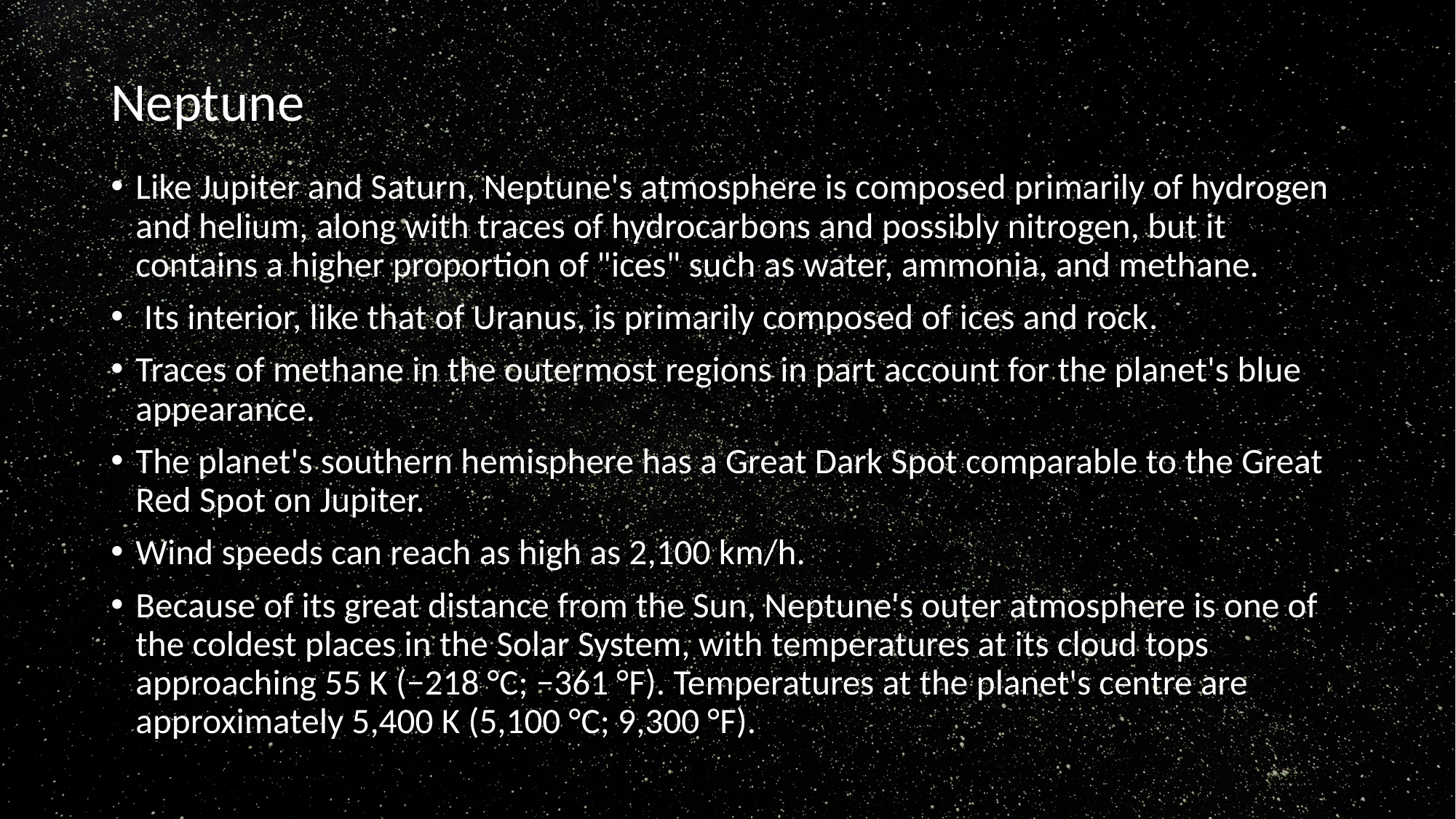

# Neptune
Like Jupiter and Saturn, Neptune's atmosphere is composed primarily of hydrogen and helium, along with traces of hydrocarbons and possibly nitrogen, but it contains a higher proportion of "ices" such as water, ammonia, and methane.
 Its interior, like that of Uranus, is primarily composed of ices and rock.
Traces of methane in the outermost regions in part account for the planet's blue appearance.
The planet's southern hemisphere has a Great Dark Spot comparable to the Great Red Spot on Jupiter.
Wind speeds can reach as high as 2,100 km/h.
Because of its great distance from the Sun, Neptune's outer atmosphere is one of the coldest places in the Solar System, with temperatures at its cloud tops approaching 55 K (−218 °C; −361 °F). Temperatures at the planet's centre are approximately 5,400 K (5,100 °C; 9,300 °F).